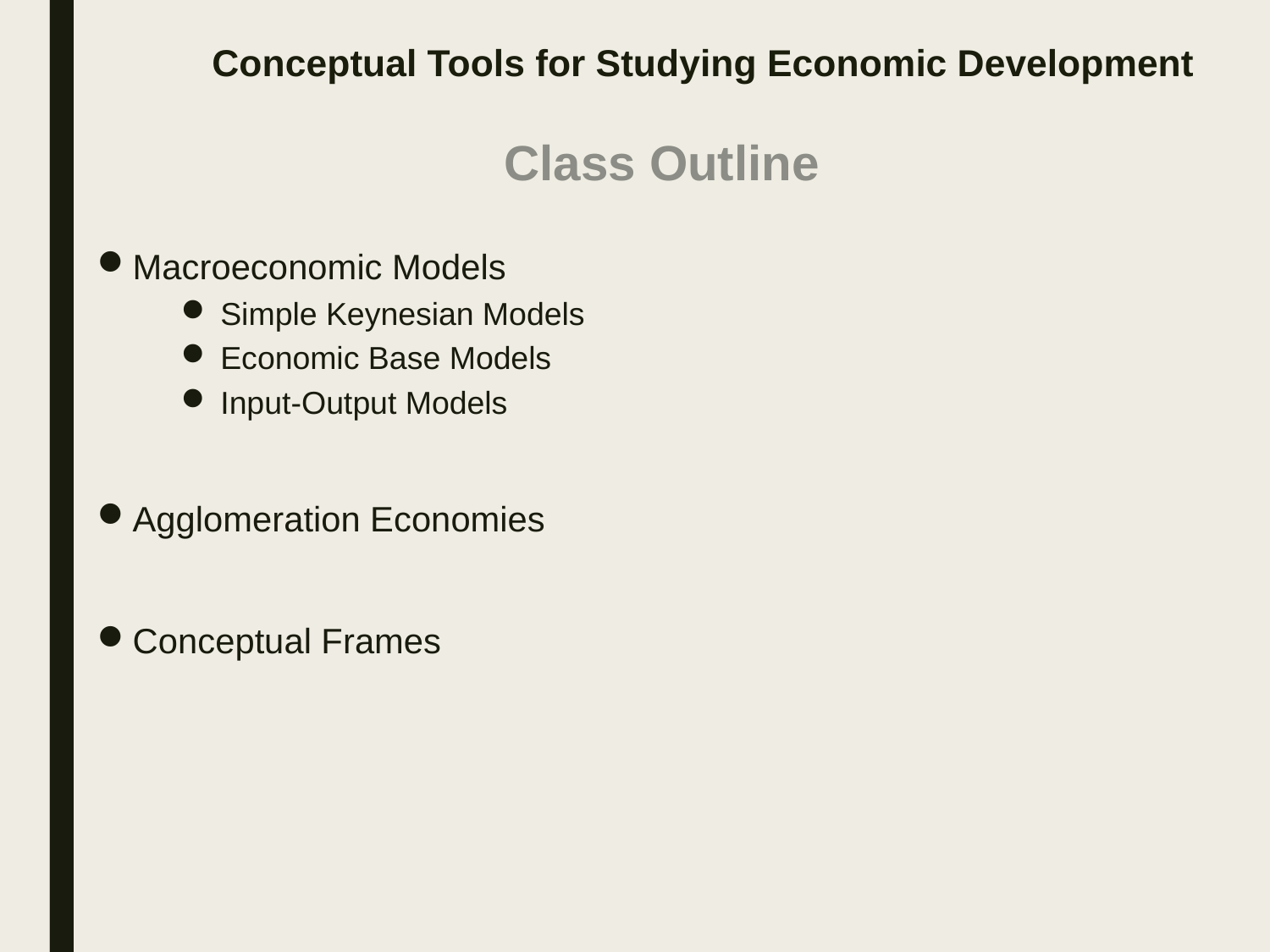

# Conceptual Tools for Studying Economic Development
Class Outline

Macroeconomic Models
Simple Keynesian Models
Economic Base Models
Input-Output Models

Agglomeration Economies

Conceptual Frames